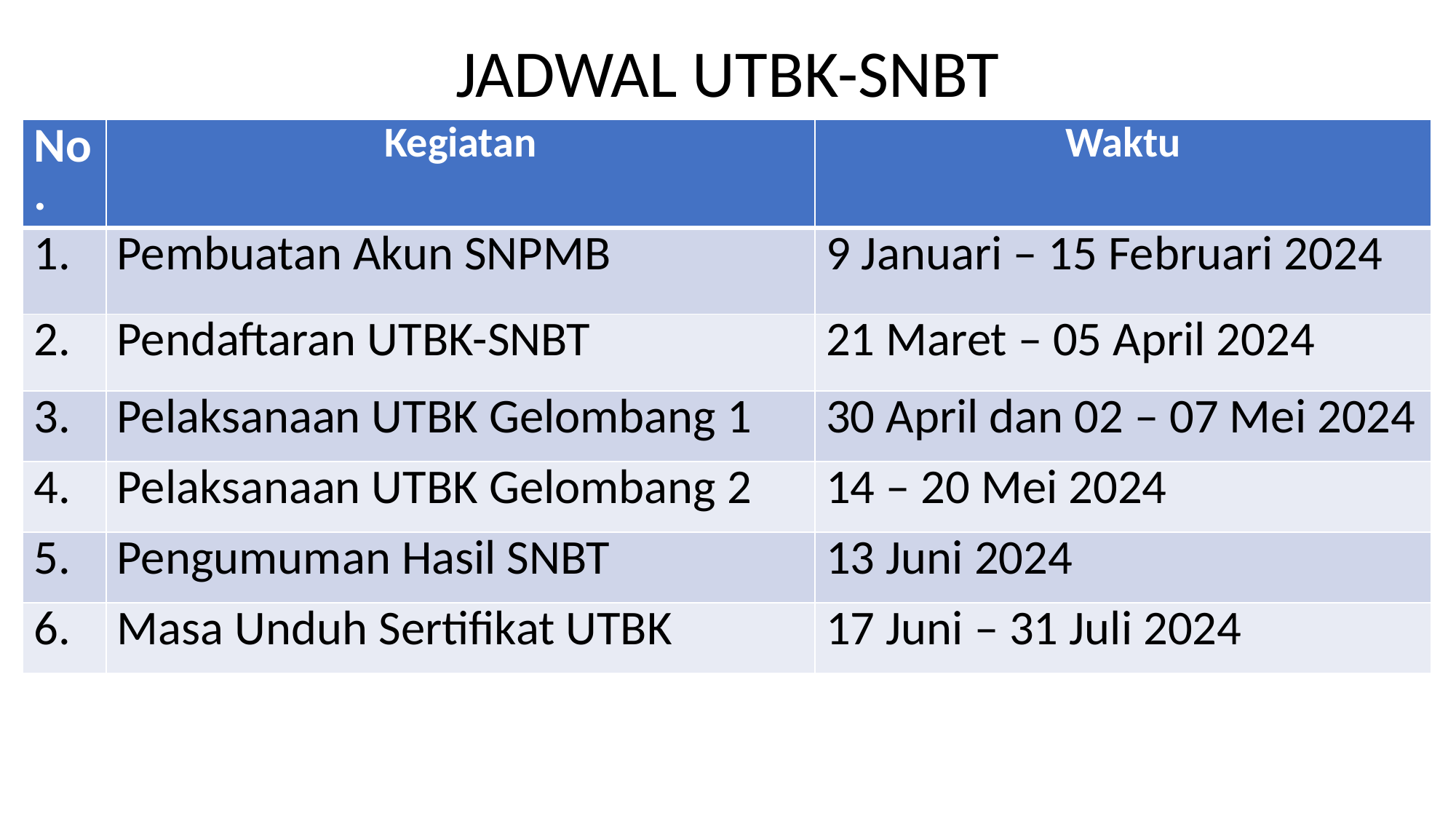

# JADWAL UTBK-SNBT
| No. | Kegiatan | Waktu |
| --- | --- | --- |
| 1. | Pembuatan Akun SNPMB | 9 Januari – 15 Februari 2024 |
| 2. | Pendaftaran UTBK-SNBT | 21 Maret – 05 April 2024 |
| 3. | Pelaksanaan UTBK Gelombang 1 | 30 April dan 02 – 07 Mei 2024 |
| 4. | Pelaksanaan UTBK Gelombang 2 | 14 – 20 Mei 2024 |
| 5. | Pengumuman Hasil SNBT | 13 Juni 2024 |
| 6. | Masa Unduh Sertifikat UTBK | 17 Juni – 31 Juli 2024 |